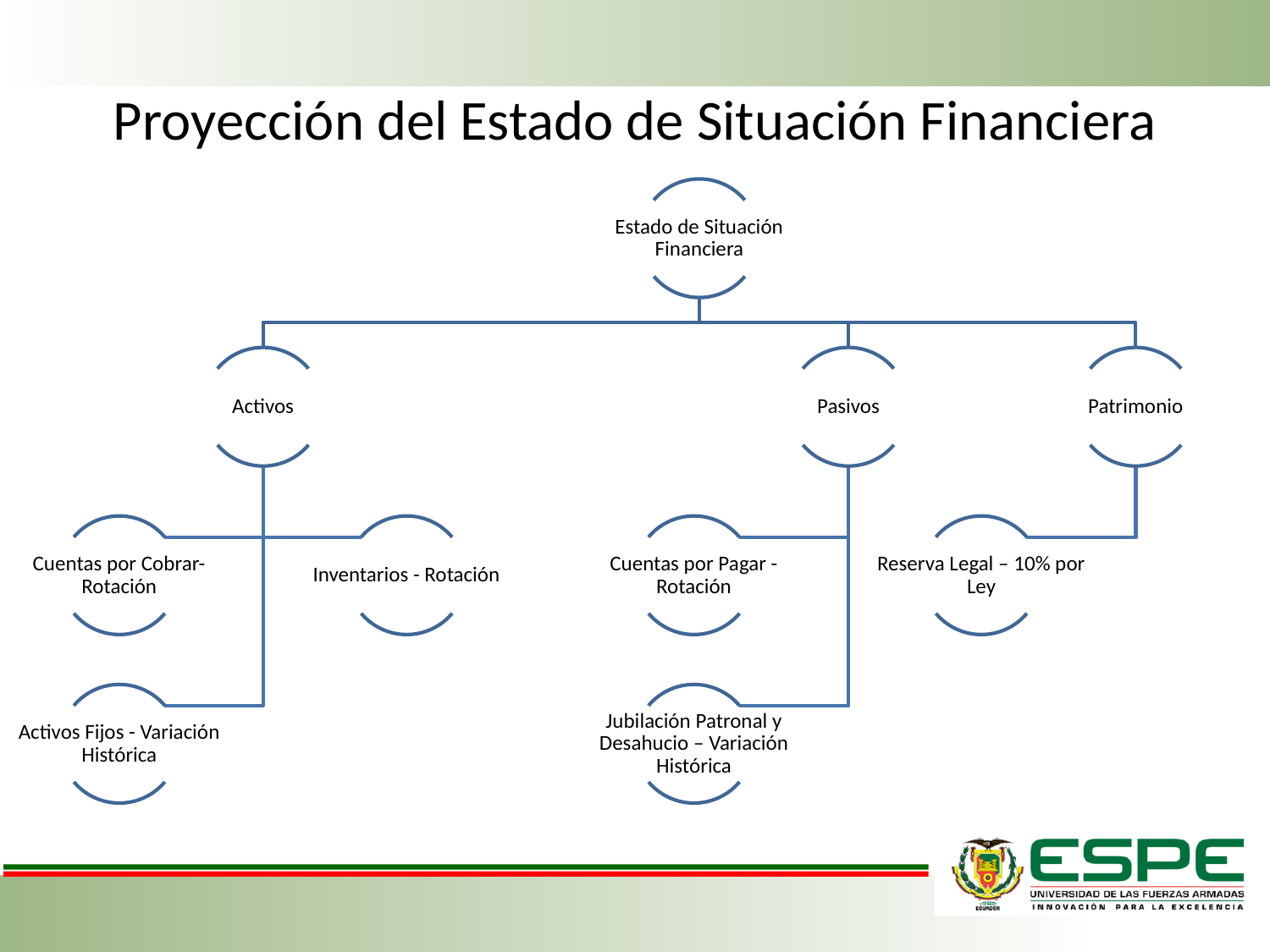

# Proyección del Estado de Situación Financiera
Estado de Situación Financiera
Activos
Cuentas por Cobrar-Rotación
Inventarios - Rotación
Activos Fijos - Variación Histórica
Pasivos
Cuentas por Pagar - Rotación
Jubilación Patronal y Desahucio – Variación Histórica
Patrimonio
Reserva Legal – 10% por Ley